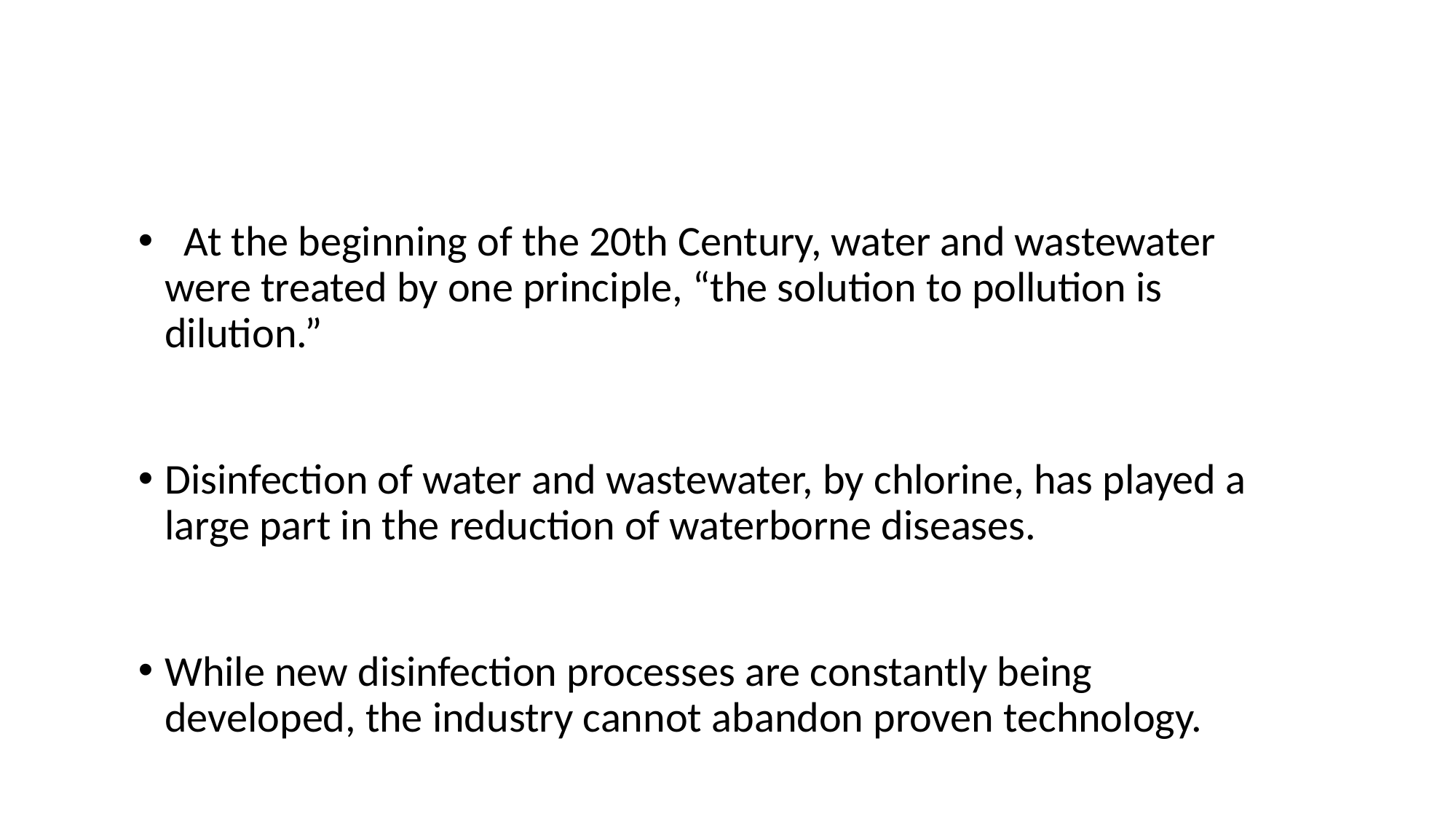

#

  At the beginning of the 20th Century, water and wastewater were treated by one principle, “the solution to pollution is dilution.”

Disinfection of water and wastewater, by chlorine, has played a large part in the reduction of waterborne diseases.

While new disinfection processes are constantly being developed, the industry cannot abandon proven technology.